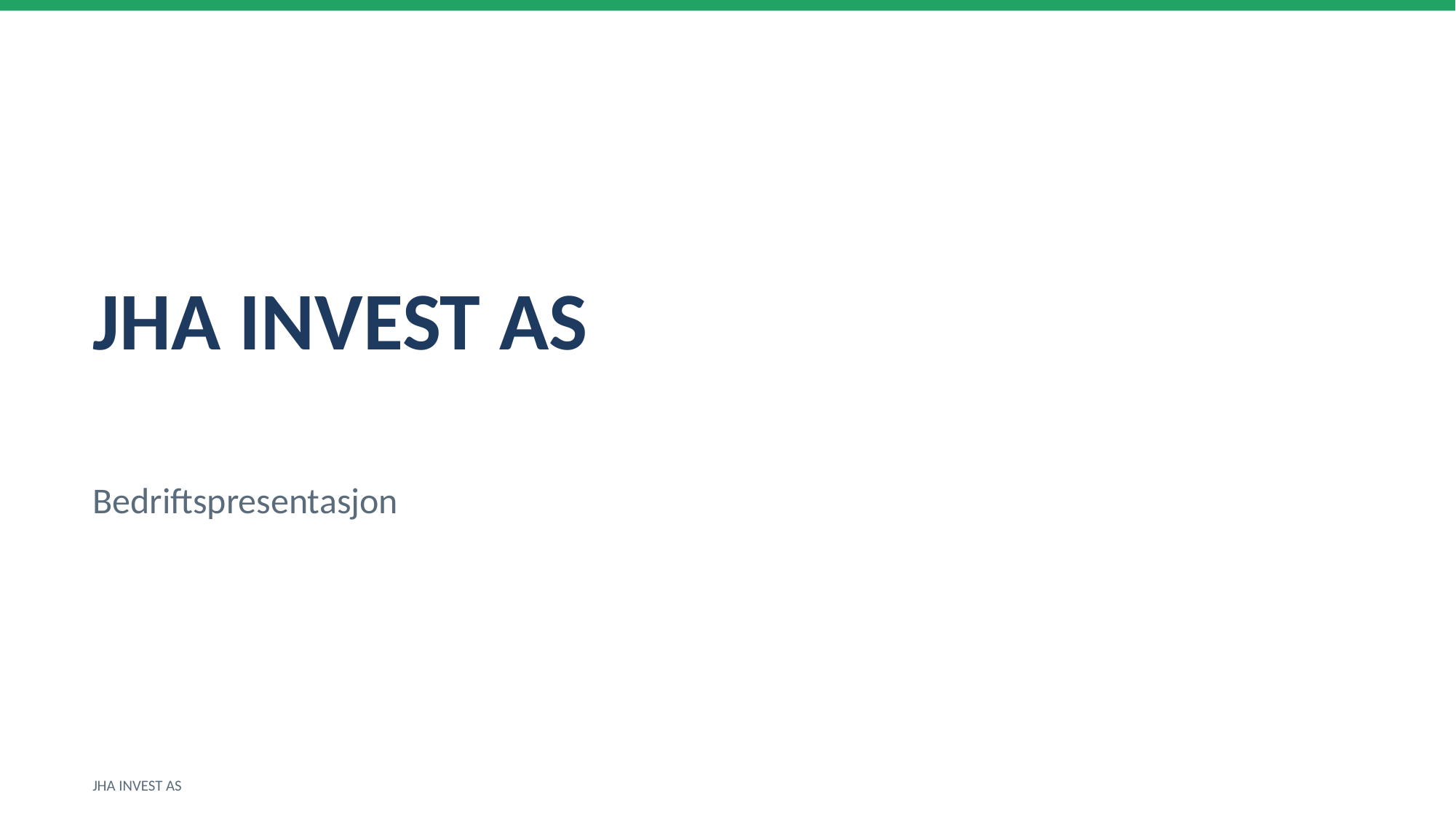

JHA INVEST AS
Bedriftspresentasjon
JHA INVEST AS